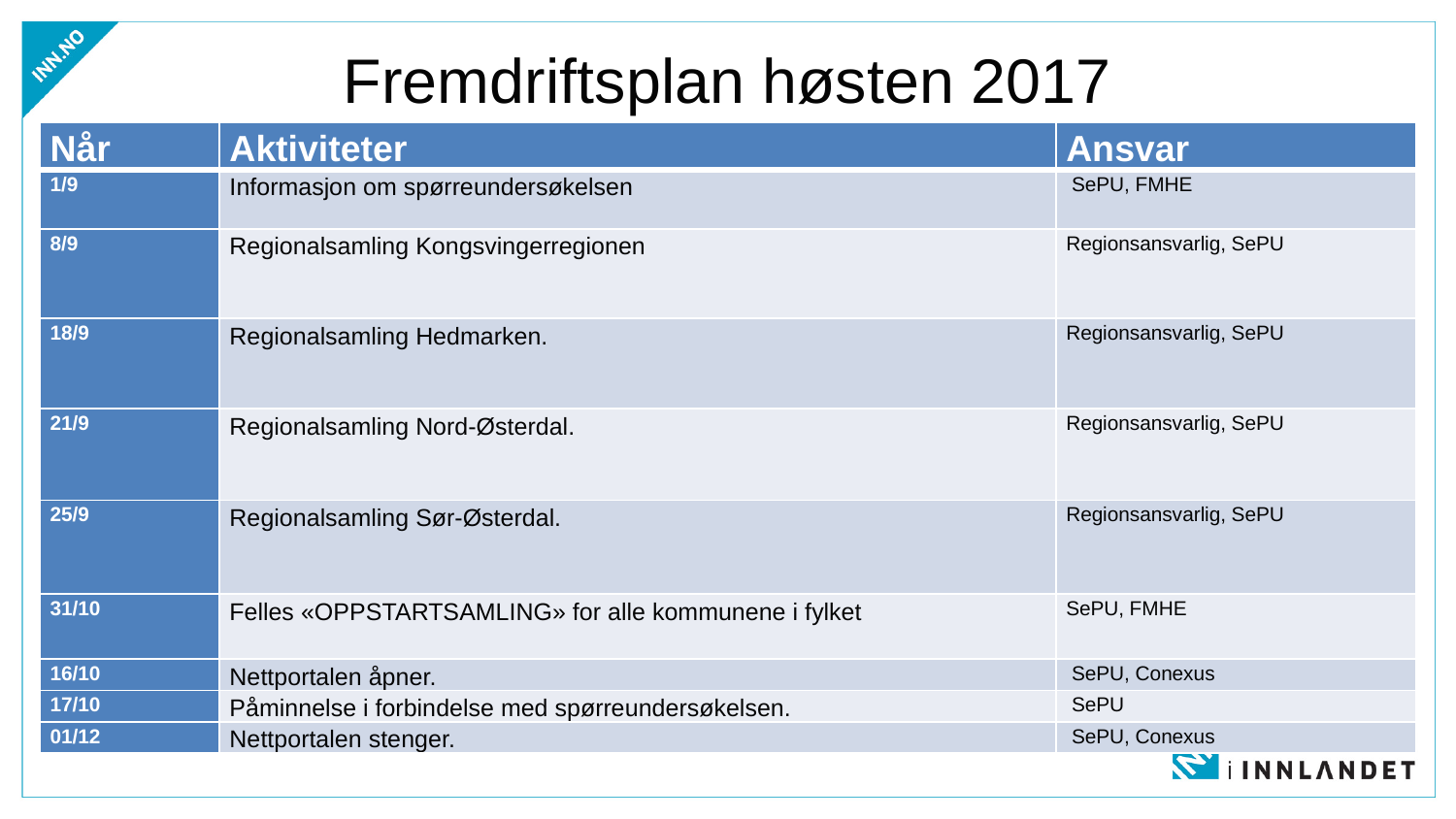

# Fremdriftsplan høsten 2017
| Når | Aktiviteter | Ansvar |
| --- | --- | --- |
| 1/9 | Informasjon om spørreundersøkelsen | SePU, FMHE |
| 8/9 | Regionalsamling Kongsvingerregionen | Regionsansvarlig, SePU |
| 18/9 | Regionalsamling Hedmarken. | Regionsansvarlig, SePU |
| 21/9 | Regionalsamling Nord-Østerdal. | Regionsansvarlig, SePU |
| 25/9 | Regionalsamling Sør-Østerdal. | Regionsansvarlig, SePU |
| 31/10 | Felles «OPPSTARTSAMLING» for alle kommunene i fylket | SePU, FMHE |
| 16/10 | Nettportalen åpner. | SePU, Conexus |
| 17/10 | Påminnelse i forbindelse med spørreundersøkelsen. | SePU |
| 01/12 | Nettportalen stenger. | SePU, Conexus |